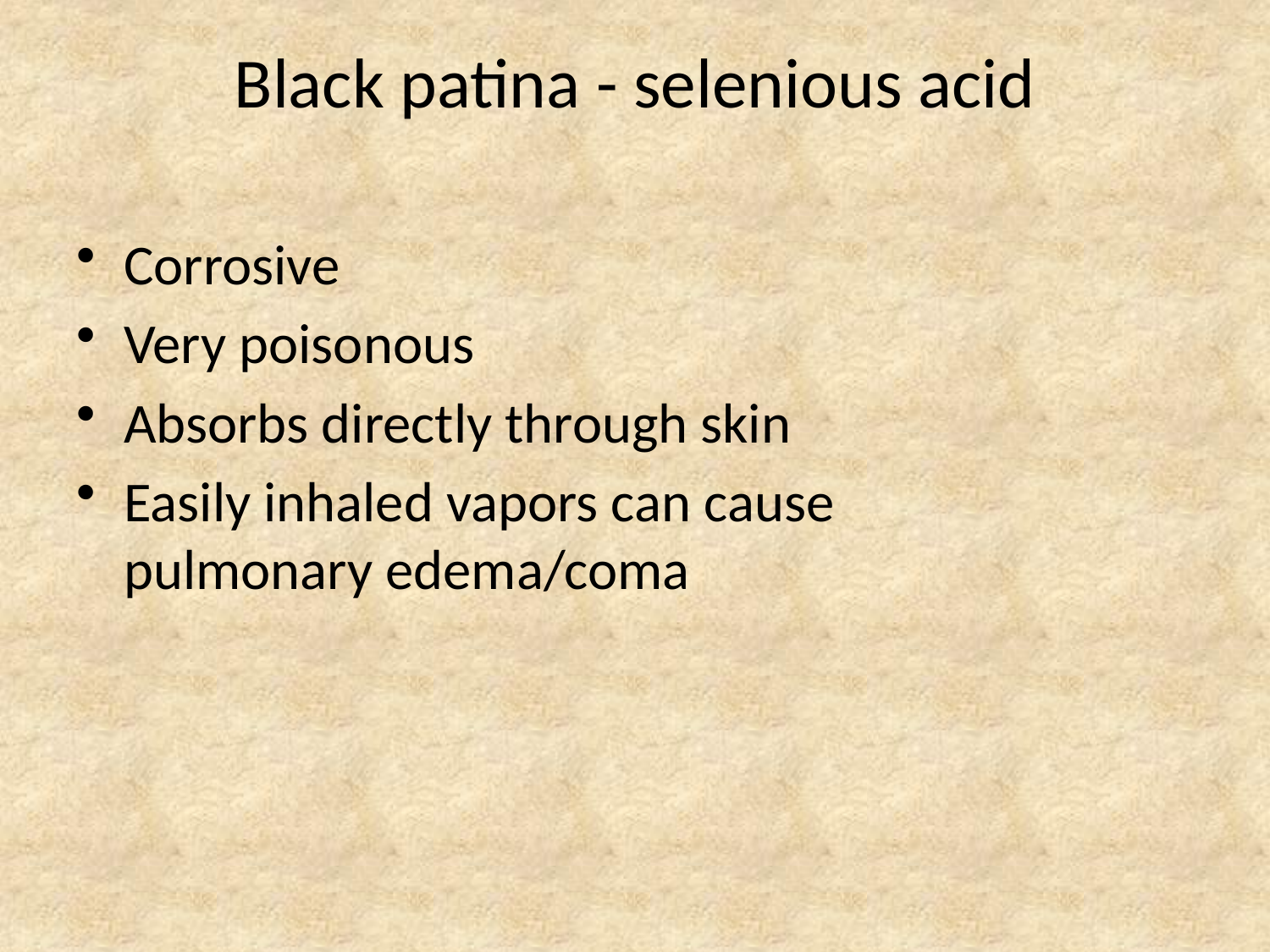

# Black patina - selenious acid
Corrosive
Very poisonous
Absorbs directly through skin
Easily inhaled vapors can cause pulmonary edema/coma